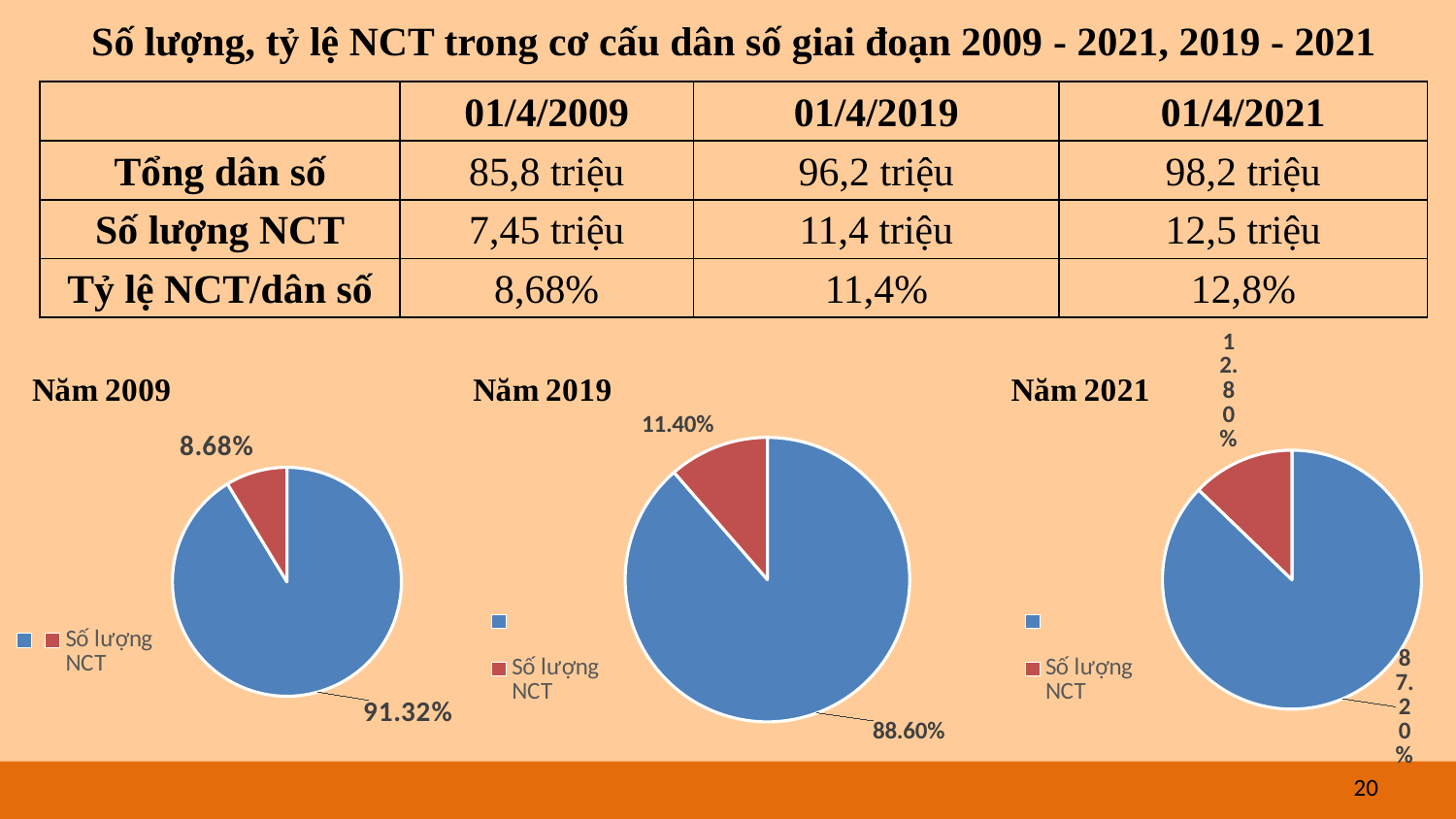

Số lượng, tỷ lệ NCT trong cơ cấu dân số giai đoạn 2009 - 2021, 2019 - 2021
|  | 01/4/2009 | 01/4/2019 | 01/4/2021 |
| --- | --- | --- | --- |
| Tổng dân số | 85,8 triệu | 96,2 triệu | 98,2 triệu |
| Số lượng NCT | 7,45 triệu | 11,4 triệu | 12,5 triệu |
| Tỷ lệ NCT/dân số | 8,68% | 11,4% | 12,8% |

### Chart: Năm 2021

| Category | Năm 2021 |
|---|---|
|  | 0.872 |
| Số lượng NCT | 0.128 |

### Chart: Năm 2019

| Category | Năm 2009 |
|---|---|
|  | 0.886 |
| Số lượng NCT | 0.114 |

### Chart:

| Category | Năm 2009 |
|---|---|
|  | 0.9132 |
| Số lượng NCT | 0.0868 |
20